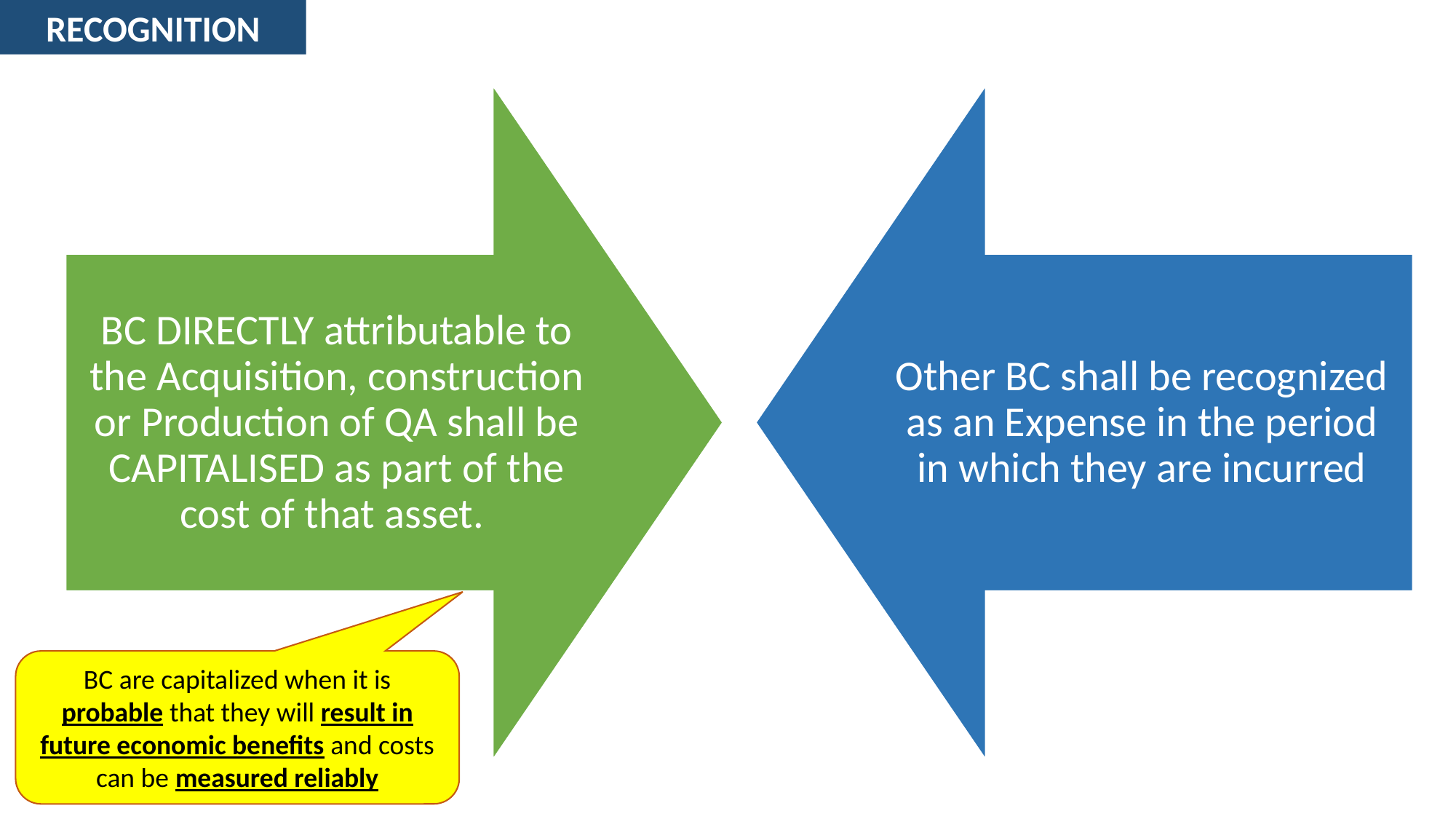

RECOGNITION
BC DIRECTLY attributable to the Acquisition, construction or Production of QA shall be CAPITALISED as part of the cost of that asset.
Other BC shall be recognized as an Expense in the period in which they are incurred
BC are capitalized when it is probable that they will result in future economic benefits and costs can be measured reliably